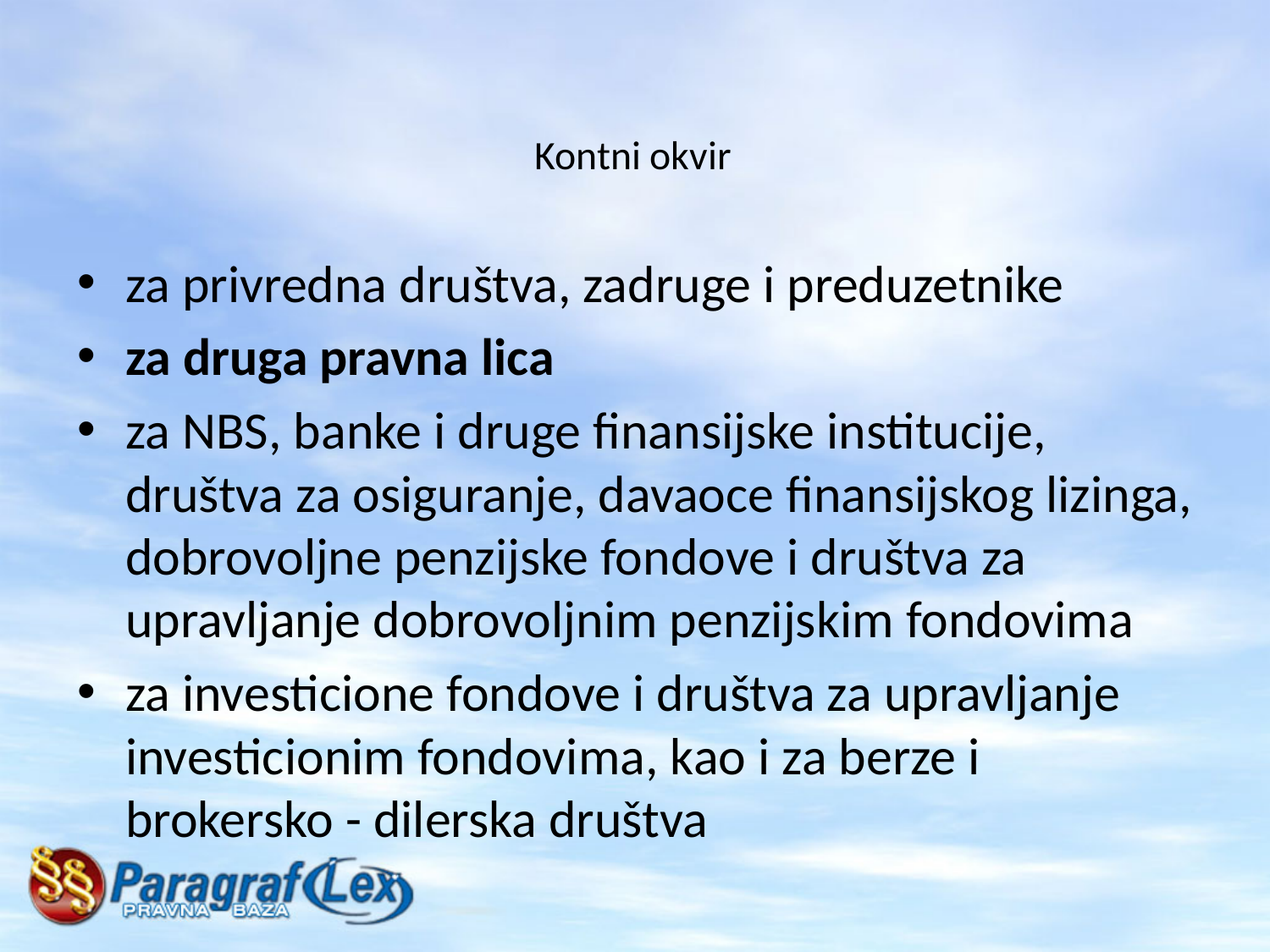

# Kontni okvir
za privredna društva, zadruge i preduzetnike
za druga pravna lica
za NBS, banke i druge finansijske institucije, društva za osiguranje, davaoce finansijskog lizinga, dobrovoljne penzijske fondove i društva za upravljanje dobrovoljnim penzijskim fondovima
za investicione fondove i društva za upravljanje investicionim fondovima, kao i za berze i brokersko - dilerska društva